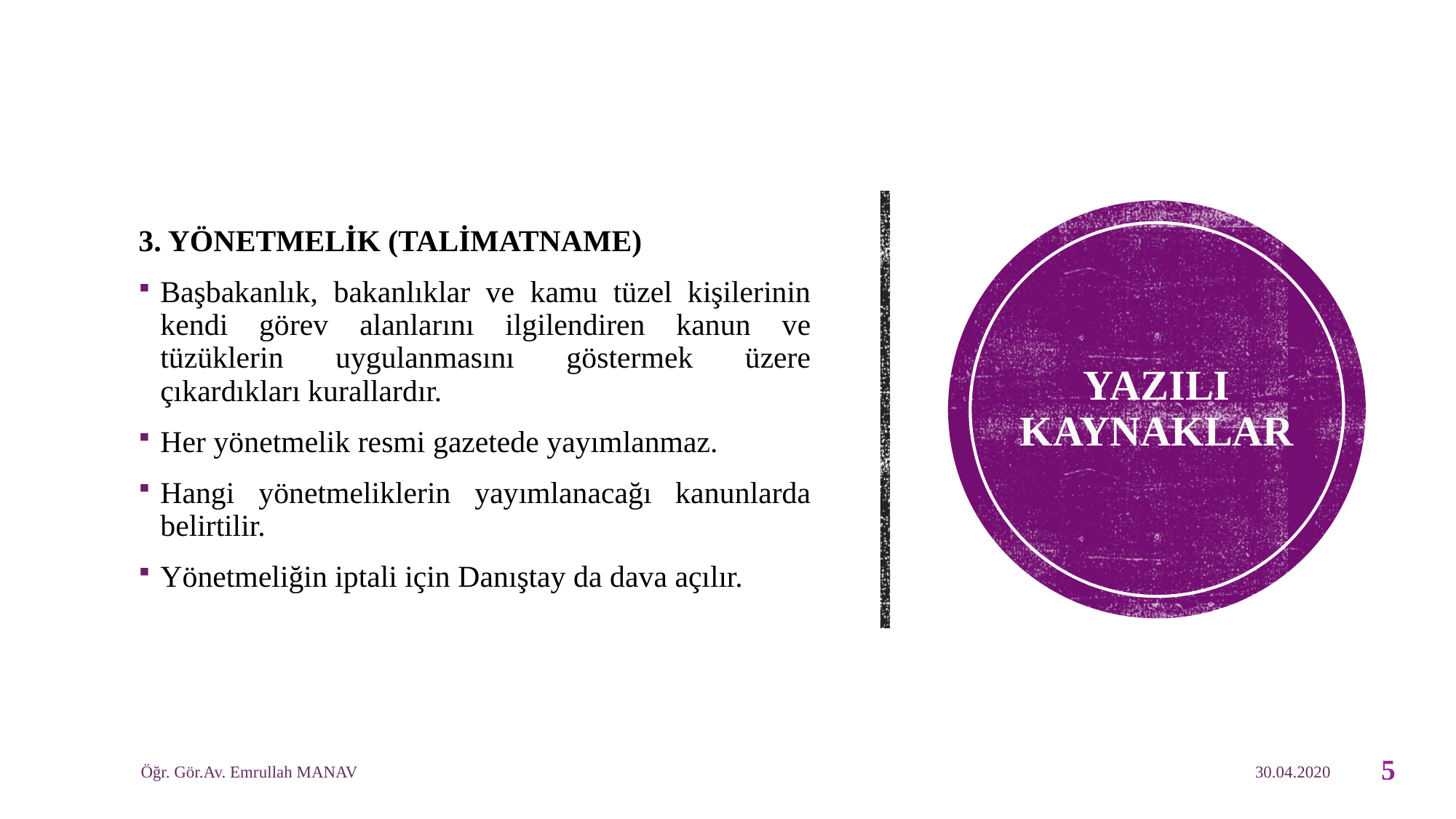

3. YÖNETMELİK (TALİMATNAME)
Başbakanlık, bakanlıklar ve kamu tüzel kişilerinin kendi görev alanlarını ilgilendiren kanun ve tüzüklerin uygulanmasını göstermek üzere çıkardıkları kurallardır.
Her yönetmelik resmi gazetede yayımlanmaz.
Hangi yönetmeliklerin yayımlanacağı kanunlarda belirtilir.
Yönetmeliğin iptali için Danıştay da dava açılır.

# YAZILI KAYNAKLAR

Öğr. Gör.Av. Emrullah MANAV
30.04.2020
5